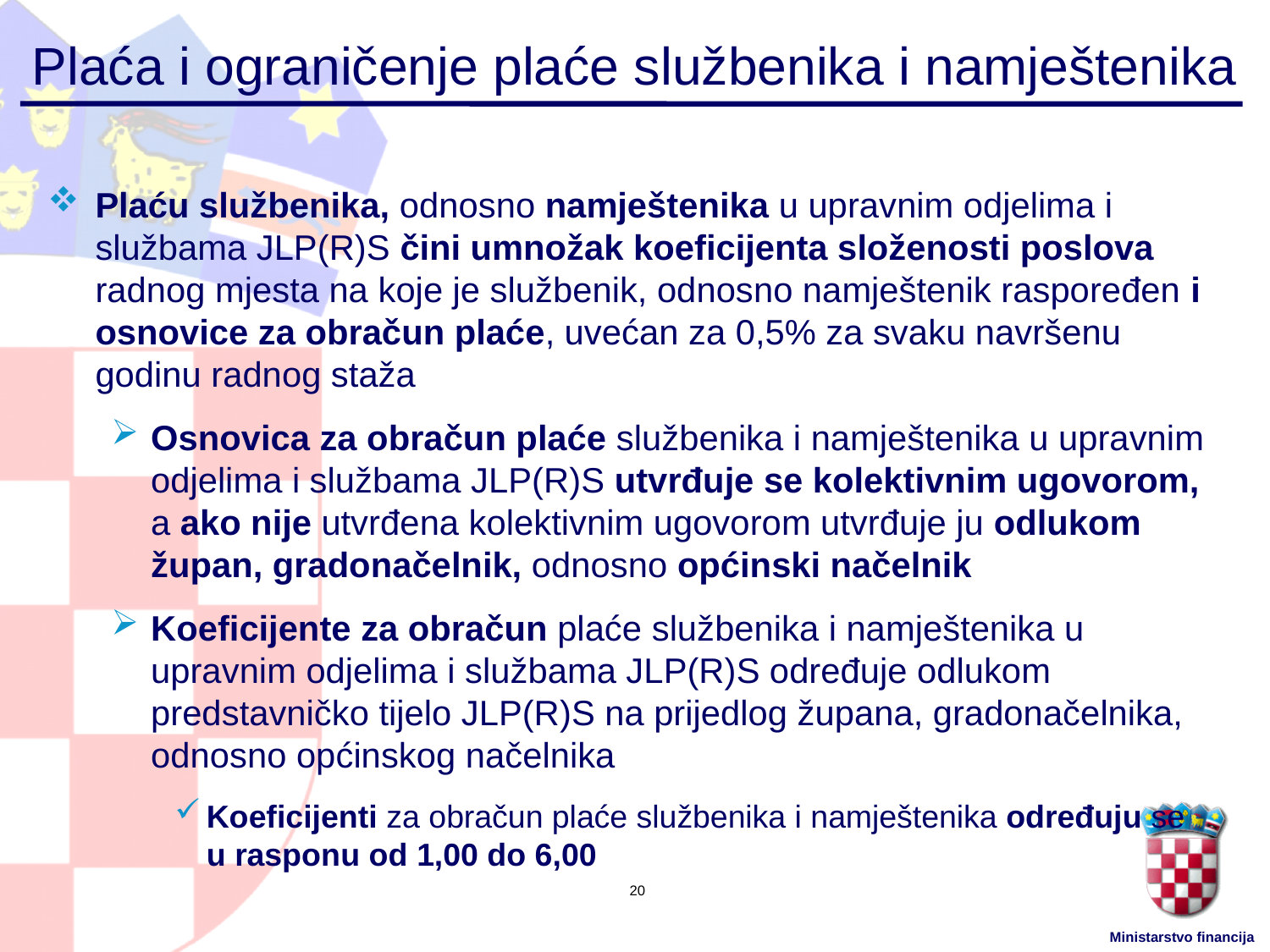

# Plaća i ograničenje plaće službenika i namještenika
Plaću službenika, odnosno namještenika u upravnim odjelima i službama JLP(R)S čini umnožak koeficijenta složenosti poslova radnog mjesta na koje je službenik, odnosno namještenik raspoređen i osnovice za obračun plaće, uvećan za 0,5% za svaku navršenu godinu radnog staža
Osnovica za obračun plaće službenika i namještenika u upravnim odjelima i službama JLP(R)S utvrđuje se kolektivnim ugovorom, a ako nije utvrđena kolektivnim ugovorom utvrđuje ju odlukom župan, gradonačelnik, odnosno općinski načelnik
Koeficijente za obračun plaće službenika i namještenika u upravnim odjelima i službama JLP(R)S određuje odlukom predstavničko tijelo JLP(R)S na prijedlog župana, gradonačelnika, odnosno općinskog načelnika
Koeficijenti za obračun plaće službenika i namještenika određuju se u rasponu od 1,00 do 6,00

20